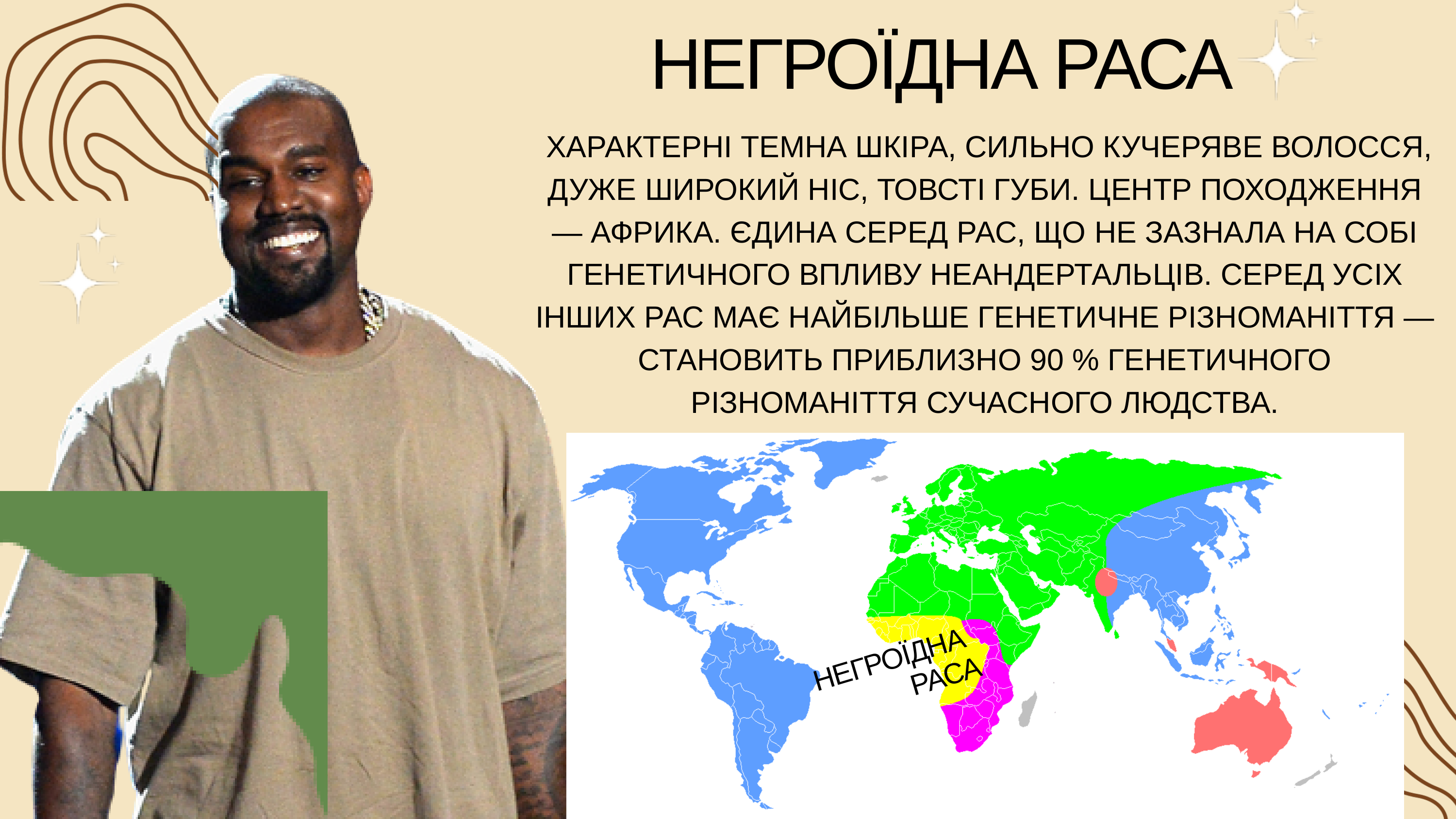

НЕГРОЇДНА РАСА

 ХАРАКТЕРНІ ТЕМНА ШКІРА, СИЛЬНО КУЧЕРЯВЕ ВОЛОССЯ, ДУЖЕ ШИРОКИЙ НІС, ТОВСТІ ГУБИ. ЦЕНТР ПОХОДЖЕННЯ — АФРИКА. ЄДИНА СЕРЕД РАС, ЩО НЕ ЗАЗНАЛА НА СОБІ ГЕНЕТИЧНОГО ВПЛИВУ НЕАНДЕРТАЛЬЦІВ. СЕРЕД УСІХ ІНШИХ РАС МАЄ НАЙБІЛЬШЕ ГЕНЕТИЧНЕ РІЗНОМАНІТТЯ — СТАНОВИТЬ ПРИБЛИЗНО 90 % ГЕНЕТИЧНОГО РІЗНОМАНІТТЯ СУЧАСНОГО ЛЮДСТВА.

НЕГРОЇДНА
РАСА